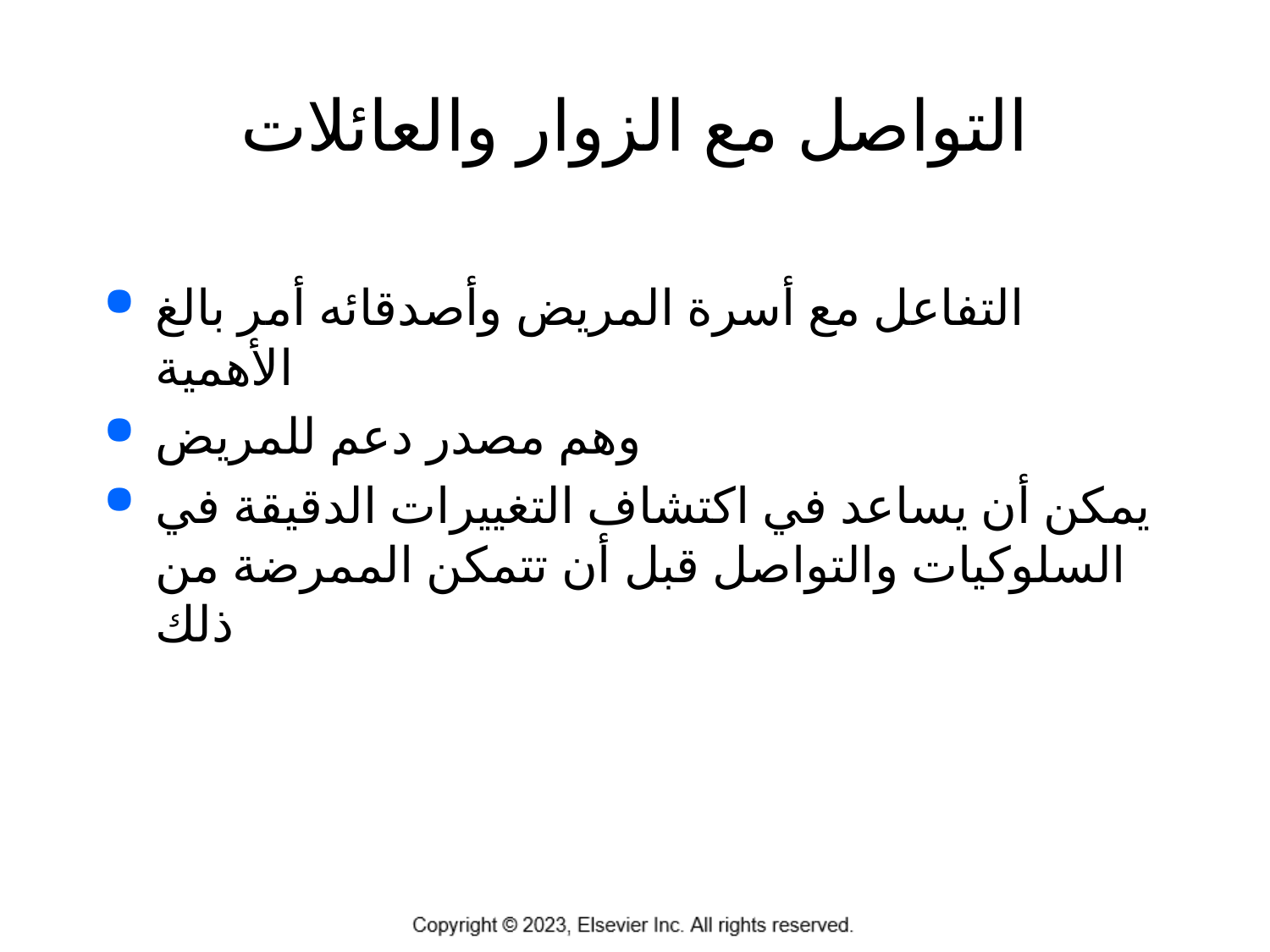

# التواصل مع الزوار والعائلات
التفاعل مع أسرة المريض وأصدقائه أمر بالغ الأهمية
وهم مصدر دعم للمريض
يمكن أن يساعد في اكتشاف التغييرات الدقيقة في السلوكيات والتواصل قبل أن تتمكن الممرضة من ذلك